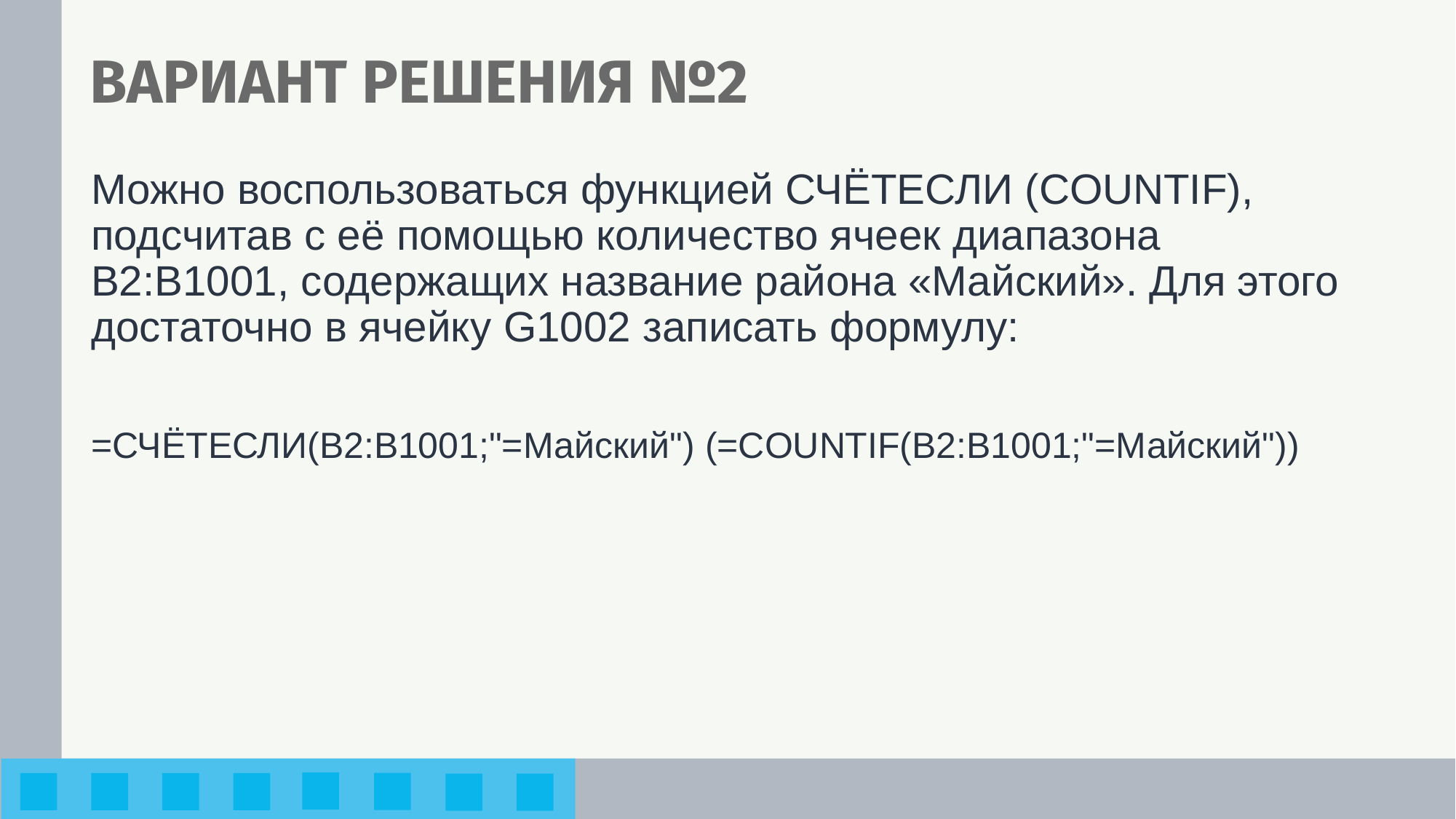

# ВАРИАНТ РЕШЕНИЯ №2
Можно воспользоваться функцией СЧЁТЕСЛИ (COUNTIF), подсчитав с её помощью количество ячеек диапазона B2:B1001, содержащих название района «Майский». Для этого достаточно в ячейку G1002 записать формулу:

=СЧЁТЕСЛИ(B2:B1001;"=Майский") (=COUNTIF(B2:B1001;"=Майский"))